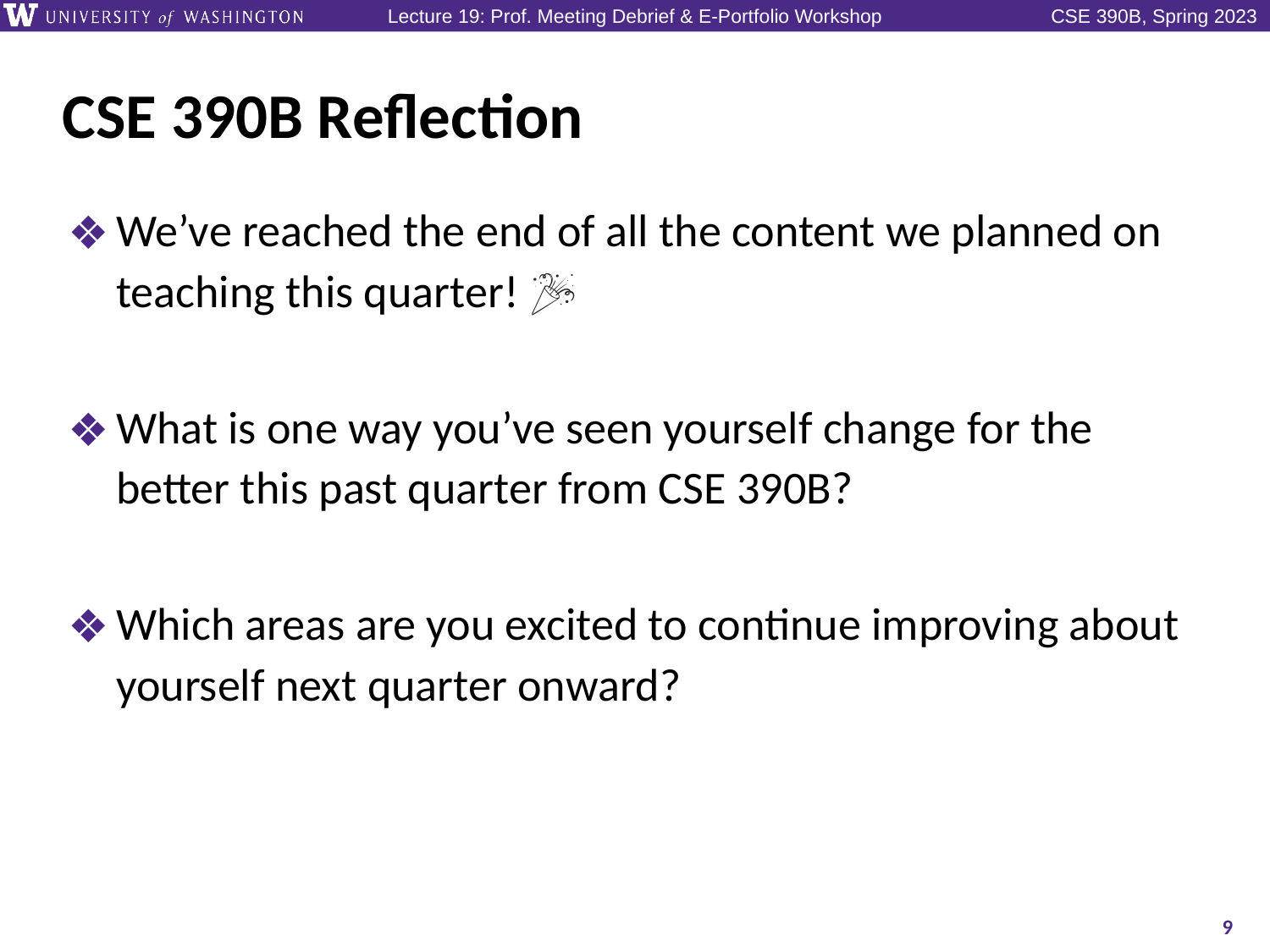

# CSE 390B Reflection
We’ve reached the end of all the content we planned on teaching this quarter! 🎉

What is one way you’ve seen yourself change for the better this past quarter from CSE 390B?

Which areas are you excited to continue improving about yourself next quarter onward?

9